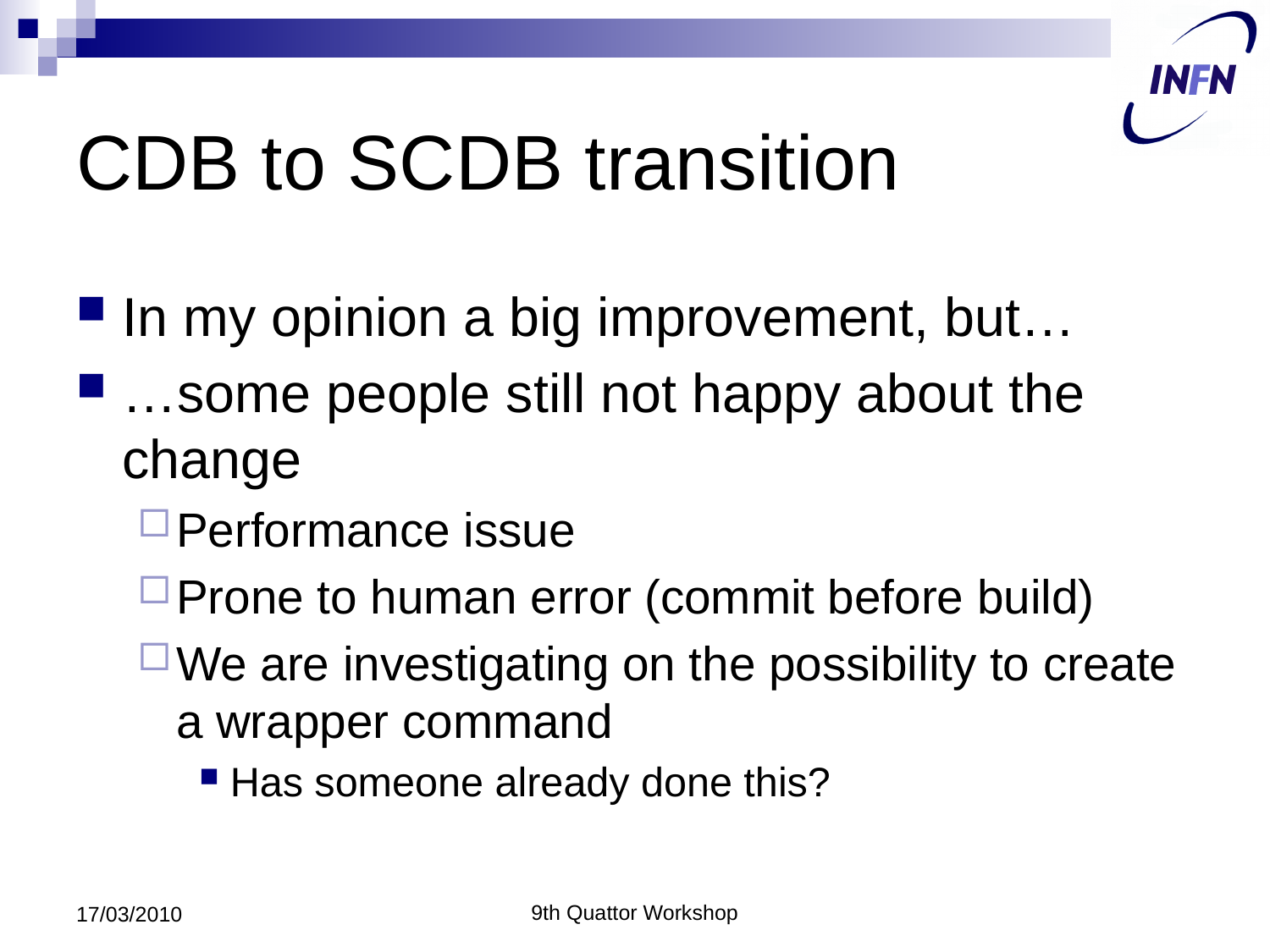

# CDB to SCDB transition
In my opinion a big improvement, but…
…some people still not happy about the change
Performance issue
Prone to human error (commit before build)
We are investigating on the possibility to create a wrapper command
Has someone already done this?
17/03/2010
9th Quattor Workshop